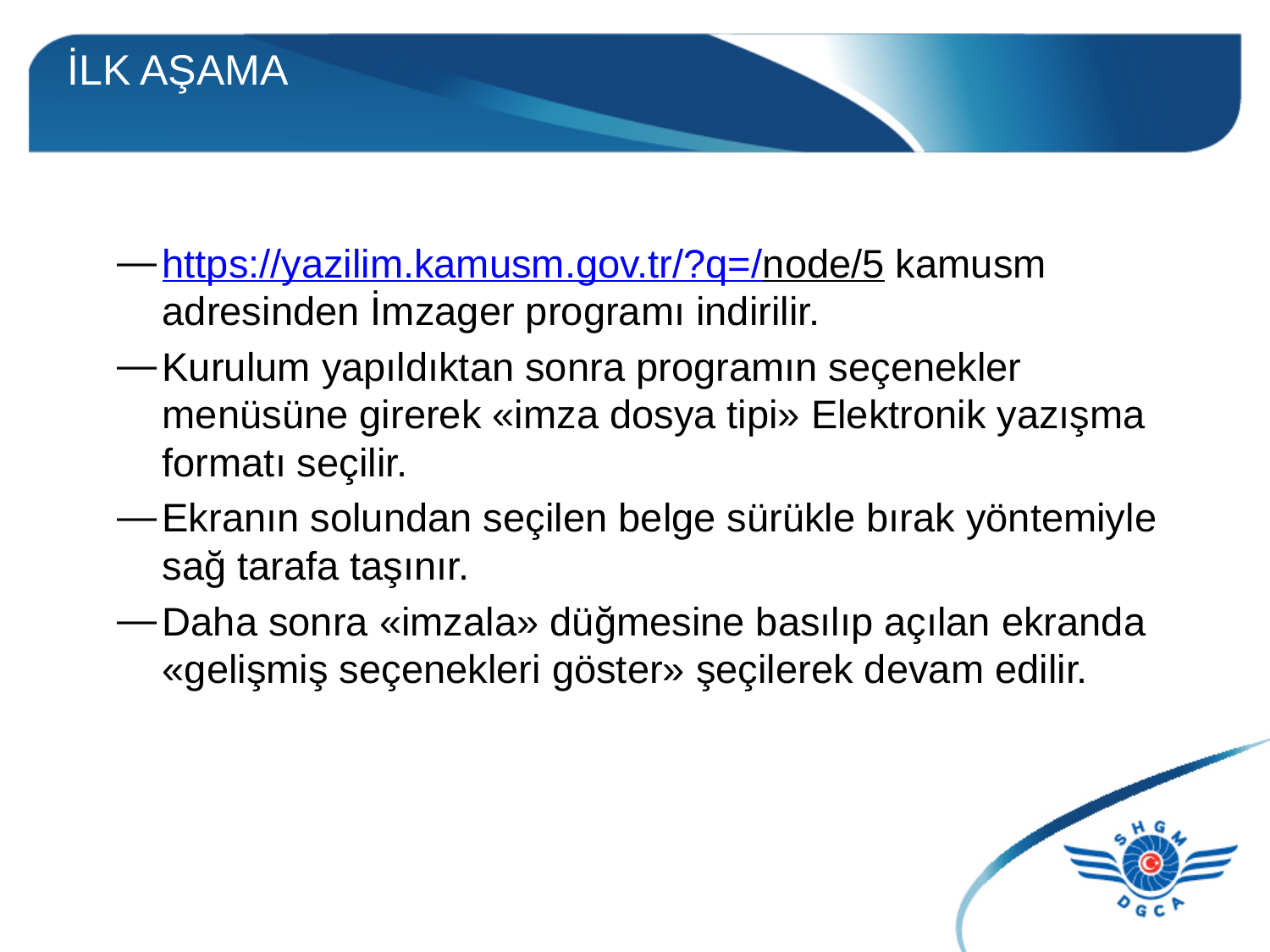

# İLK AŞAMA

https://yazilim.kamusm.gov.tr/?q=/node/5 kamusm adresinden İmzager programı indirilir.
Kurulum yapıldıktan sonra programın seçenekler menüsüne girerek «imza dosya tipi» Elektronik yazışma formatı seçilir.
Ekranın solundan seçilen belge sürükle bırak yöntemiyle sağ tarafa taşınır.
Daha sonra «imzala» düğmesine basılıp açılan ekranda «gelişmiş seçenekleri göster» şeçilerek devam edilir.